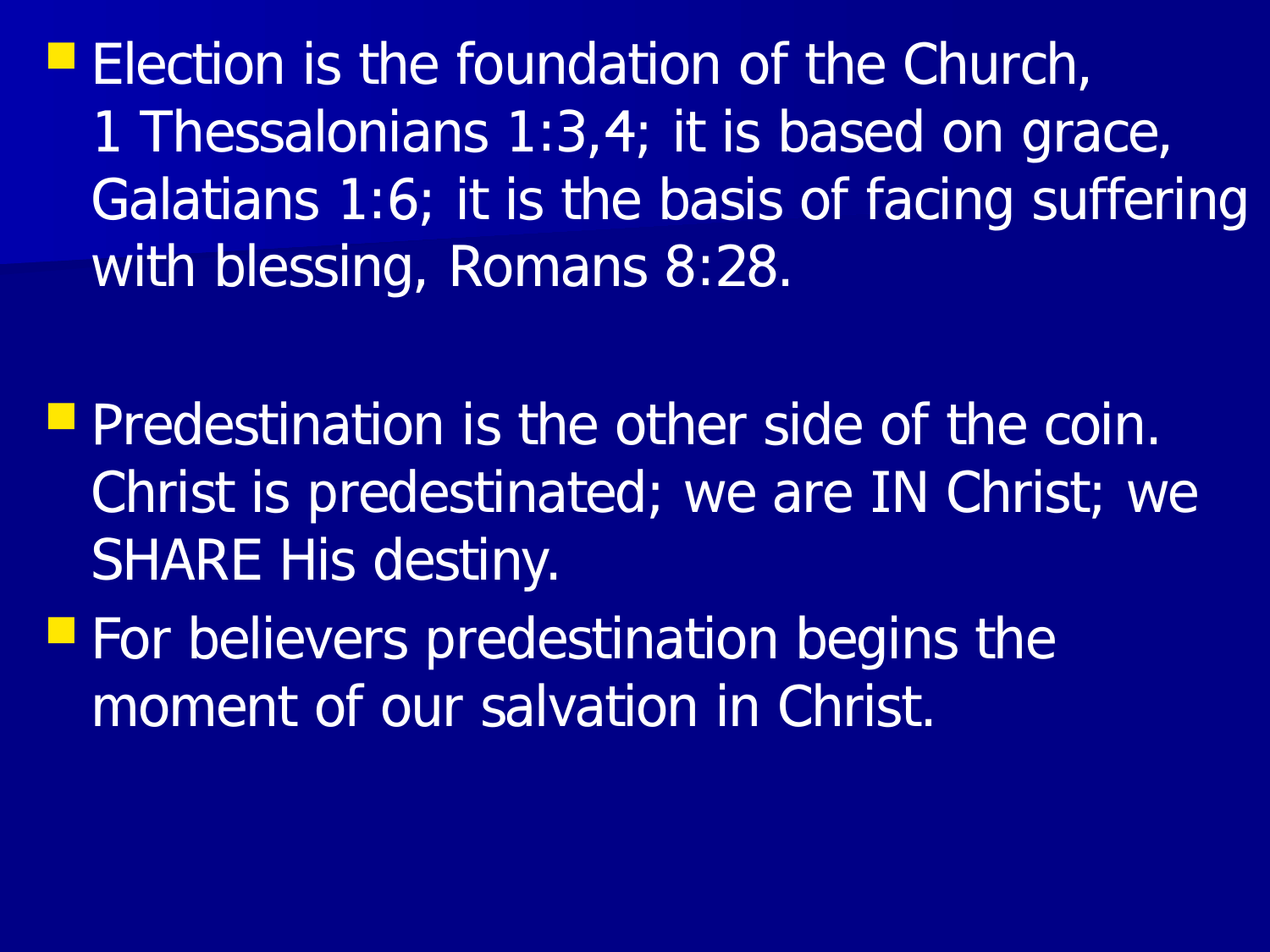

Election is the foundation of the Church,        1 Thessalonians 1:3,4; it is based on grace, Galatians 1:6; it is the basis of facing suffering with blessing, Romans 8:28.

Predestination is the other side of the coin. Christ is predestinated; we are IN Christ; we SHARE His destiny.
For believers predestination begins the moment of our salvation in Christ.